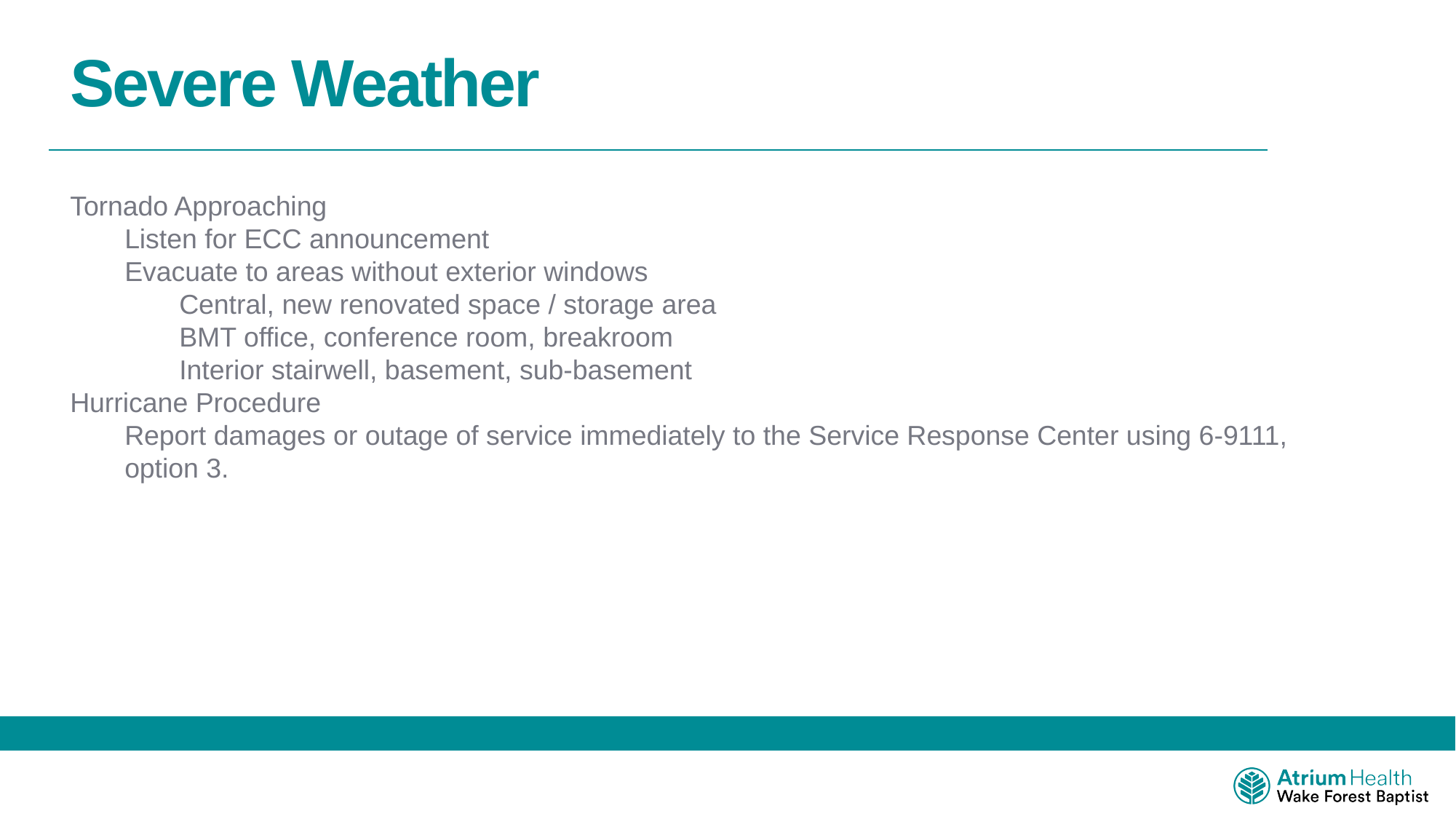

Severe Weather

Tornado Approaching
Listen for ECC announcement
Evacuate to areas without exterior windows
Central, new renovated space / storage area
BMT office, conference room, breakroom
Interior stairwell, basement, sub-basement
Hurricane Procedure
Report damages or outage of service immediately to the Service Response Center using 6-9111, option 3.